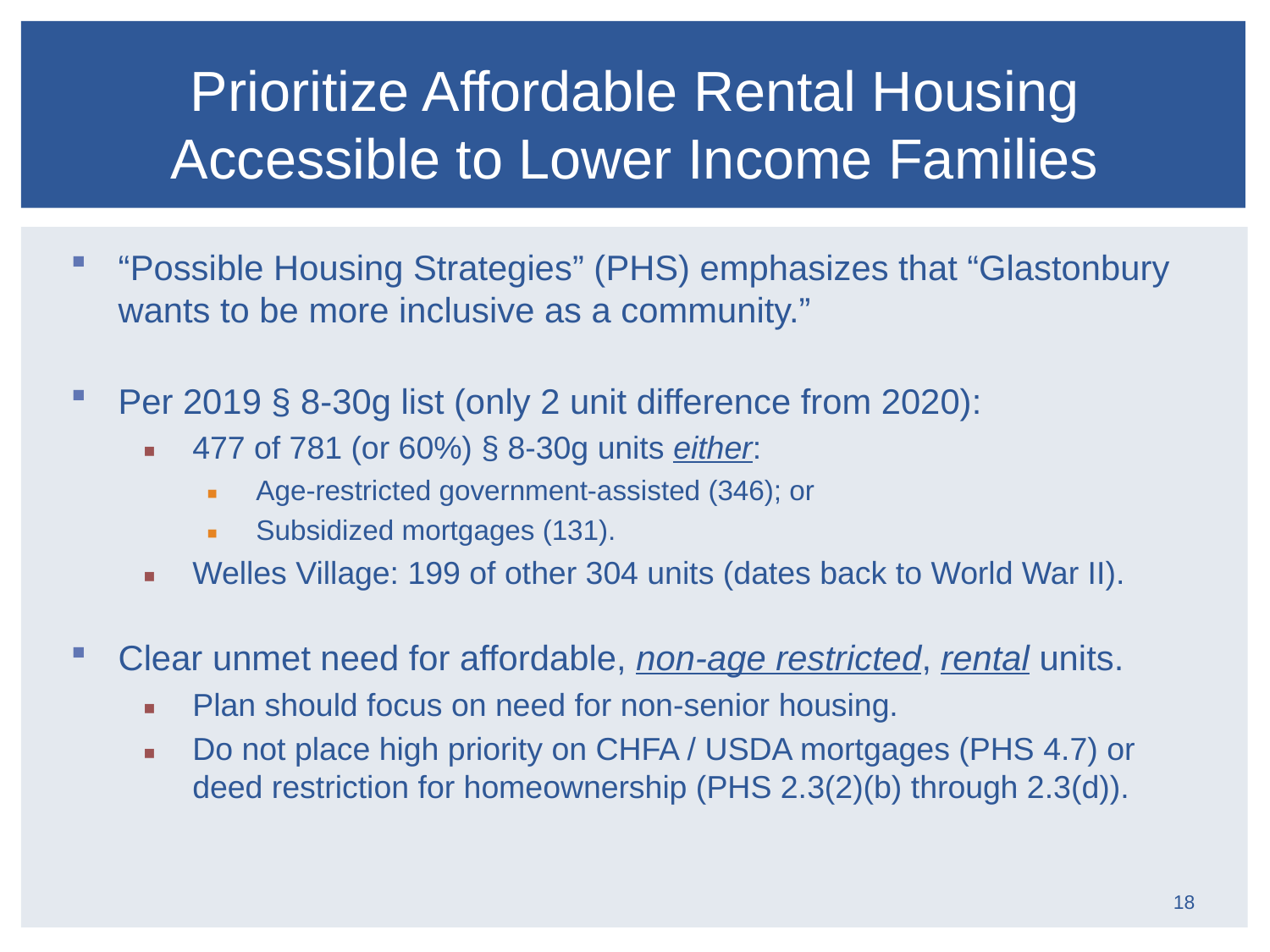

# Prioritize Affordable Rental Housing Accessible to Lower Income Families
“Possible Housing Strategies” (PHS) emphasizes that “Glastonbury wants to be more inclusive as a community.”
Per 2019 § 8-30g list (only 2 unit difference from 2020):
477 of 781 (or 60%) § 8-30g units either:
Age-restricted government-assisted (346); or
Subsidized mortgages (131).
Welles Village: 199 of other 304 units (dates back to World War II).
Clear unmet need for affordable, non-age restricted, rental units.
Plan should focus on need for non-senior housing.
Do not place high priority on CHFA / USDA mortgages (PHS 4.7) or deed restriction for homeownership (PHS 2.3(2)(b) through 2.3(d)).
18